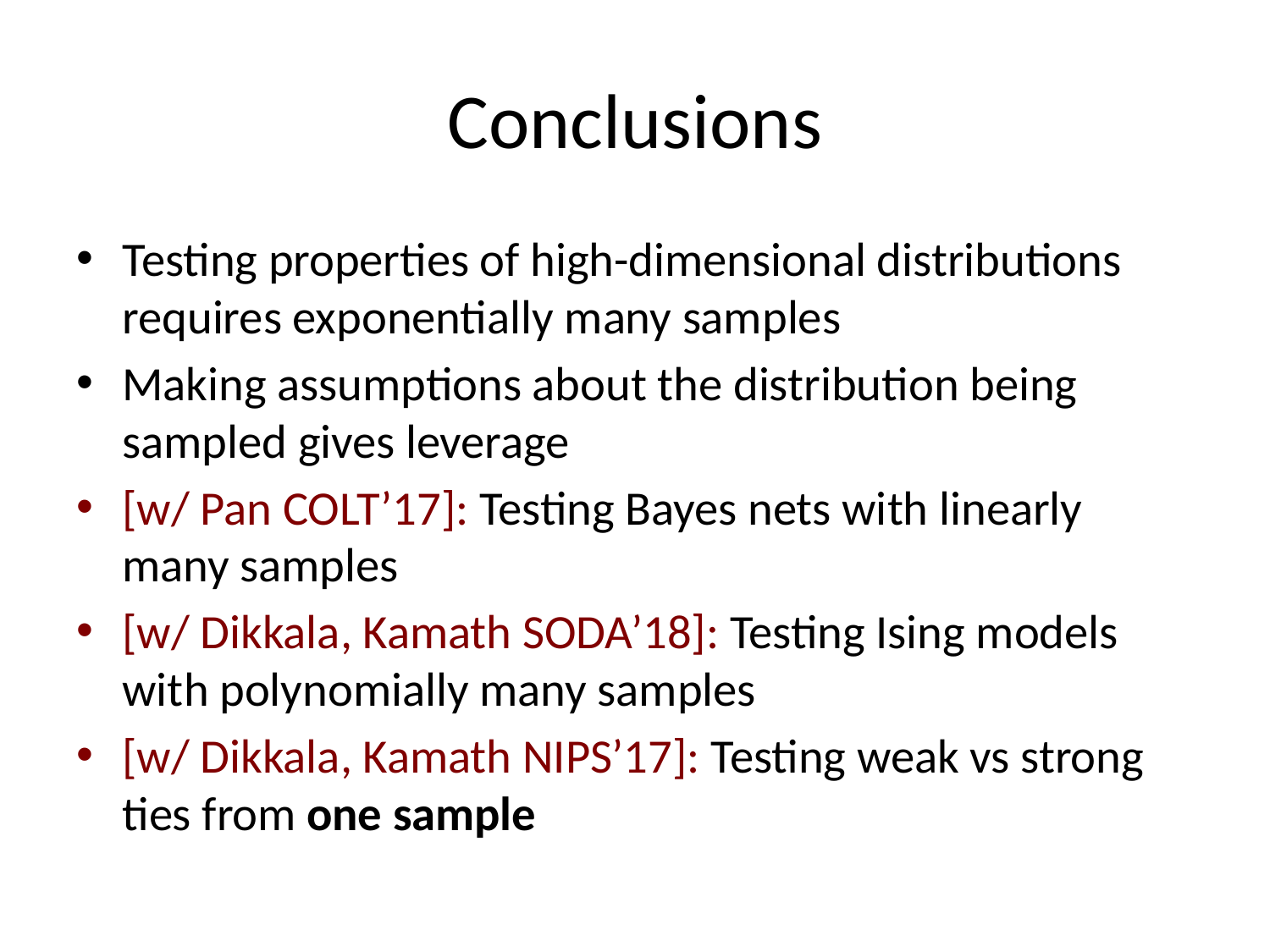

# Conclusions
Testing properties of high-dimensional distributions requires exponentially many samples
Making assumptions about the distribution being sampled gives leverage
[w/ Pan COLT’17]: Testing Bayes nets with linearly many samples
[w/ Dikkala, Kamath SODA’18]: Testing Ising models with polynomially many samples
[w/ Dikkala, Kamath NIPS’17]: Testing weak vs strong ties from one sample